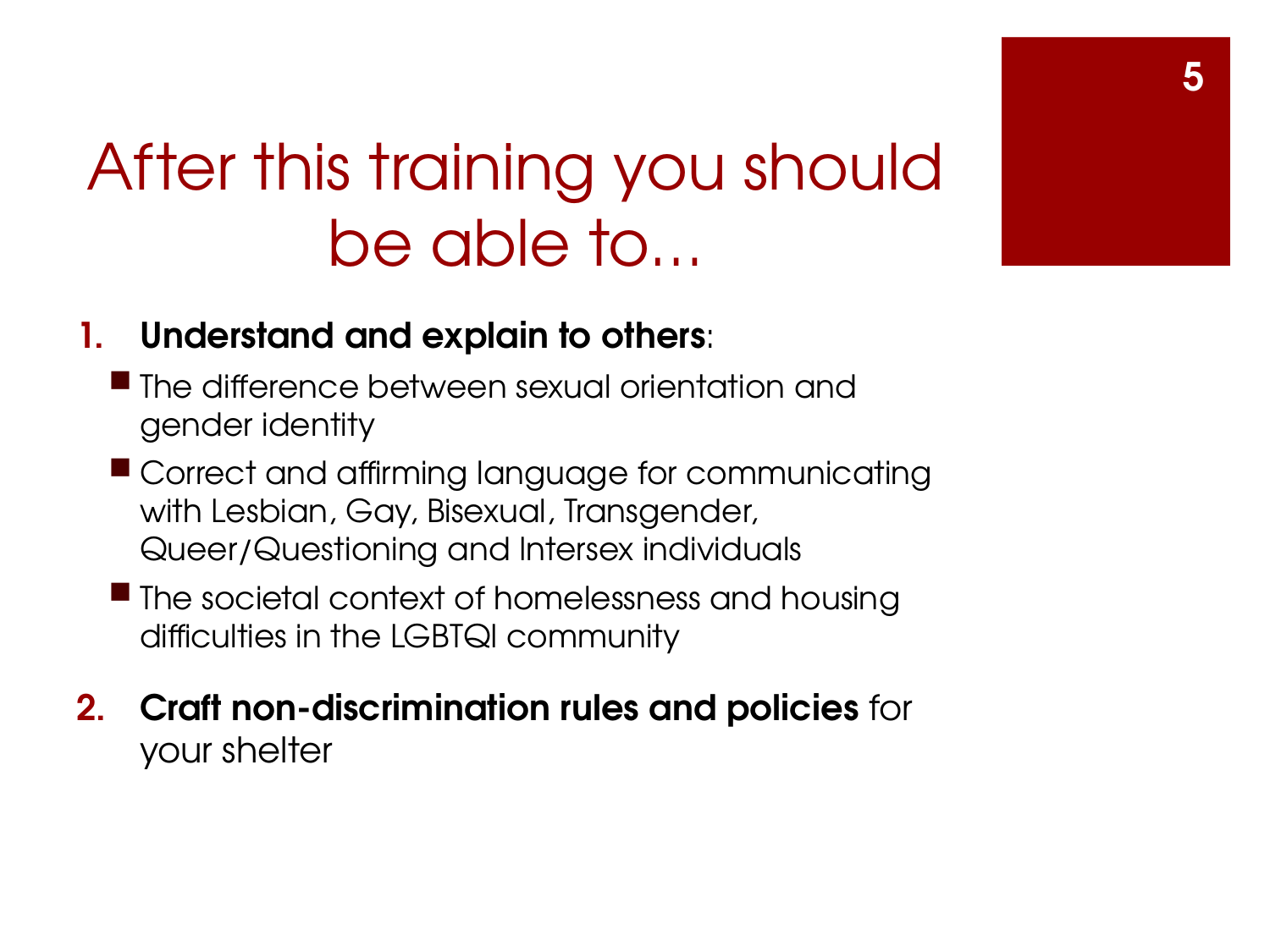

5
# After this training you should be able to…
Understand and explain to others:
The difference between sexual orientation and gender identity
Correct and affirming language for communicating with Lesbian, Gay, Bisexual, Transgender, Queer/Questioning and Intersex individuals
The societal context of homelessness and housing difficulties in the LGBTQI community
Craft non-discrimination rules and policies for your shelter